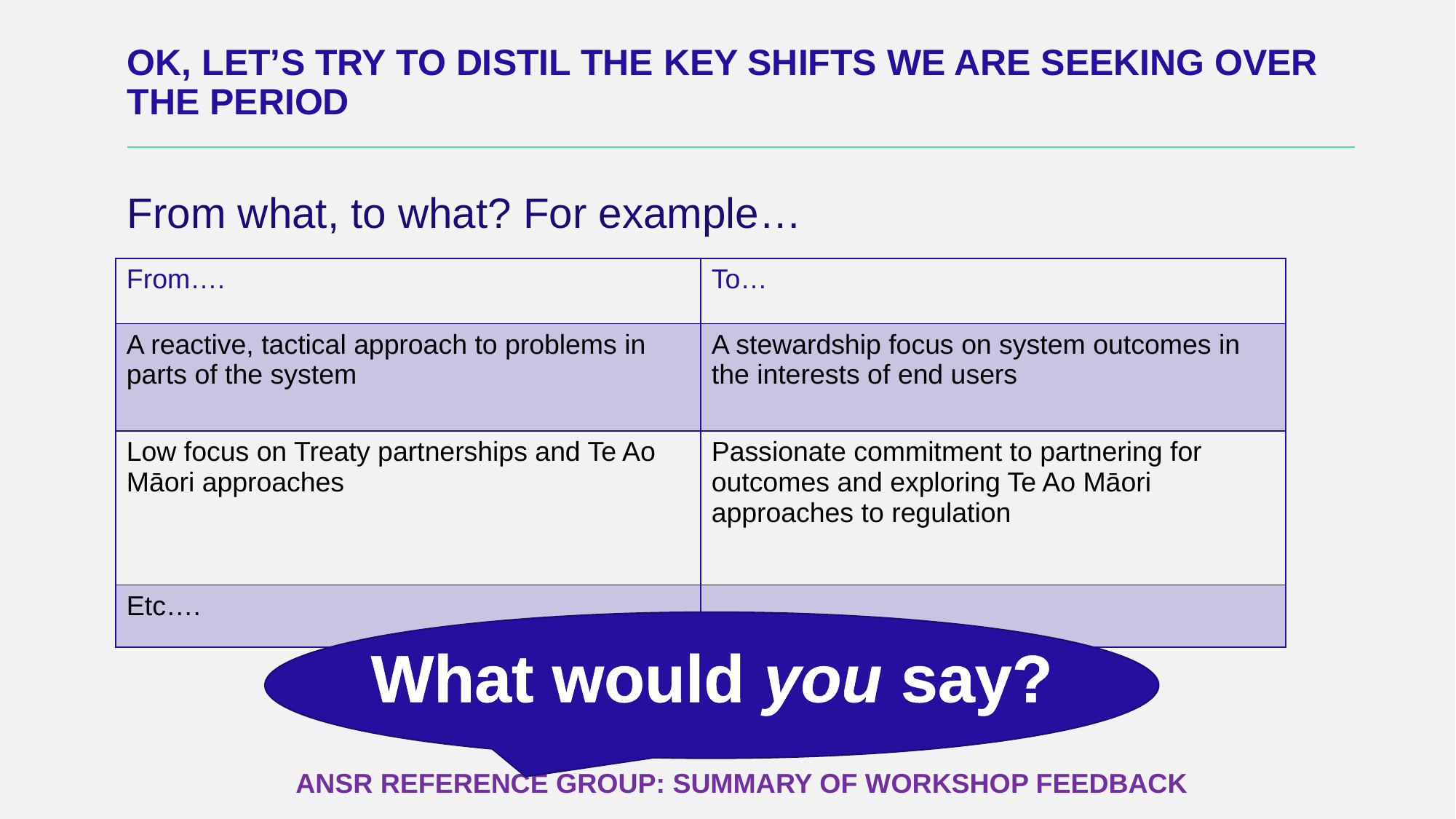

# Ok, let’s try to distil the key shifts we are seeking over the period
From what, to what? For example…
| From…. | To… |
| --- | --- |
| A reactive, tactical approach to problems in parts of the system | A stewardship focus on system outcomes in the interests of end users |
| Low focus on Treaty partnerships and Te Ao Māori approaches | Passionate commitment to partnering for outcomes and exploring Te Ao Māori approaches to regulation |
| Etc…. |  |

What would you say?